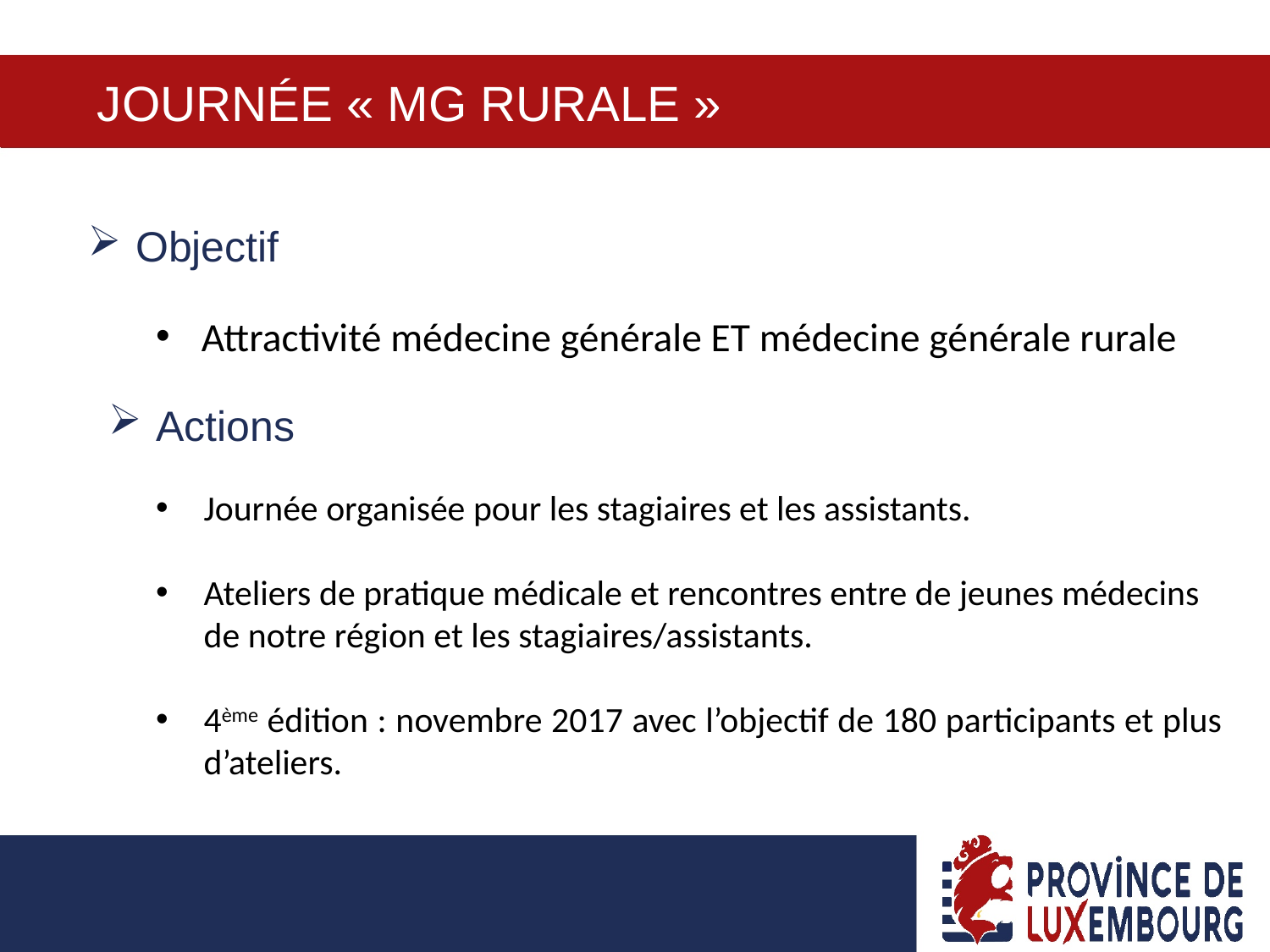

JOURNÉE « MG RURALE »
Objectif
Attractivité médecine générale ET médecine générale rurale

Actions
Journée organisée pour les stagiaires et les assistants.

Ateliers de pratique médicale et rencontres entre de jeunes médecins de notre région et les stagiaires/assistants.

4ème édition : novembre 2017 avec l’objectif de 180 participants et plus d’ateliers.